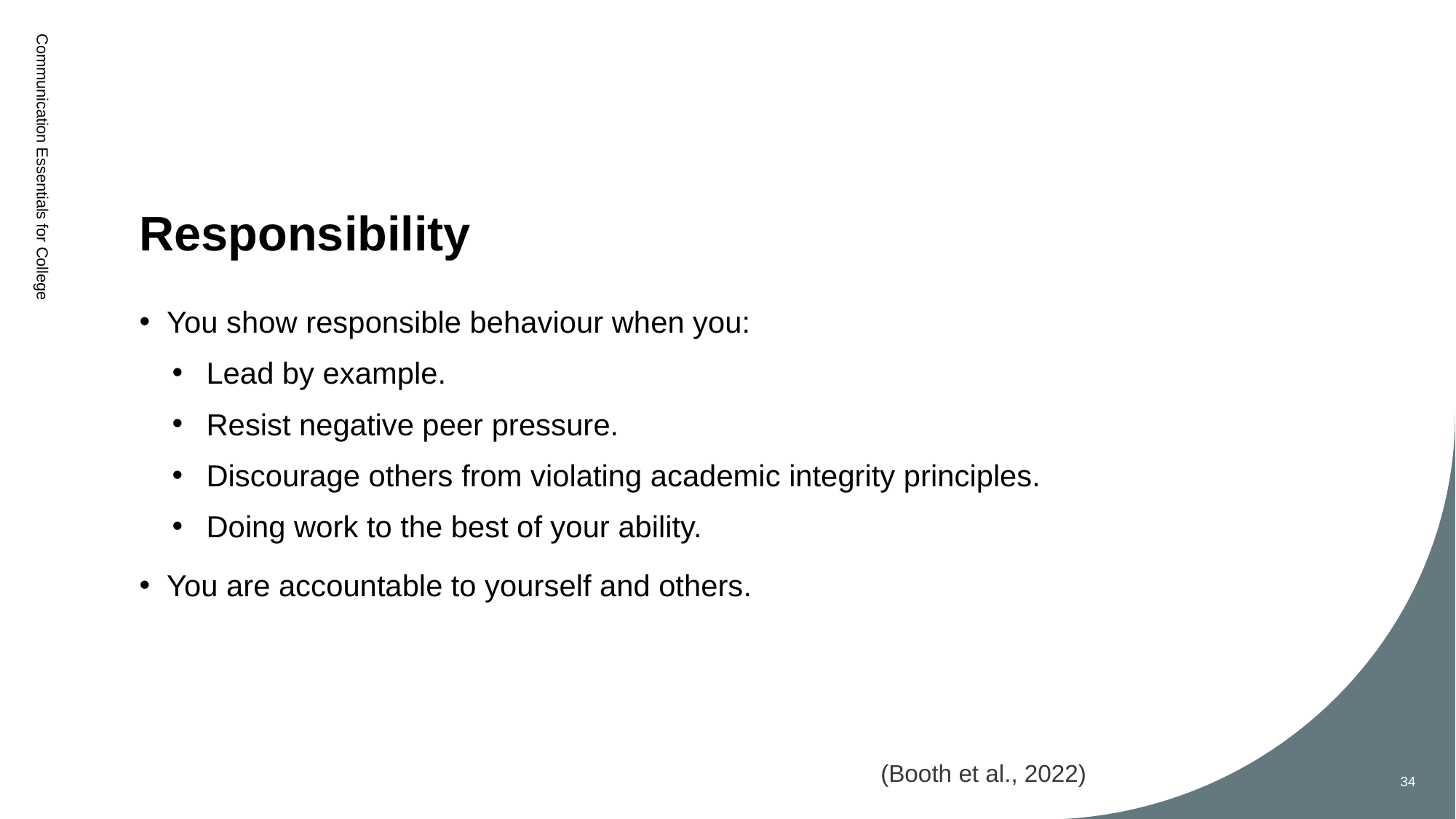

# Responsibility
Communication Essentials for College
You show responsible behaviour when you:
Lead by example.
Resist negative peer pressure.
Discourage others from violating academic integrity principles.
Doing work to the best of your ability.
You are accountable to yourself and others.

(Booth et al., 2022)
34